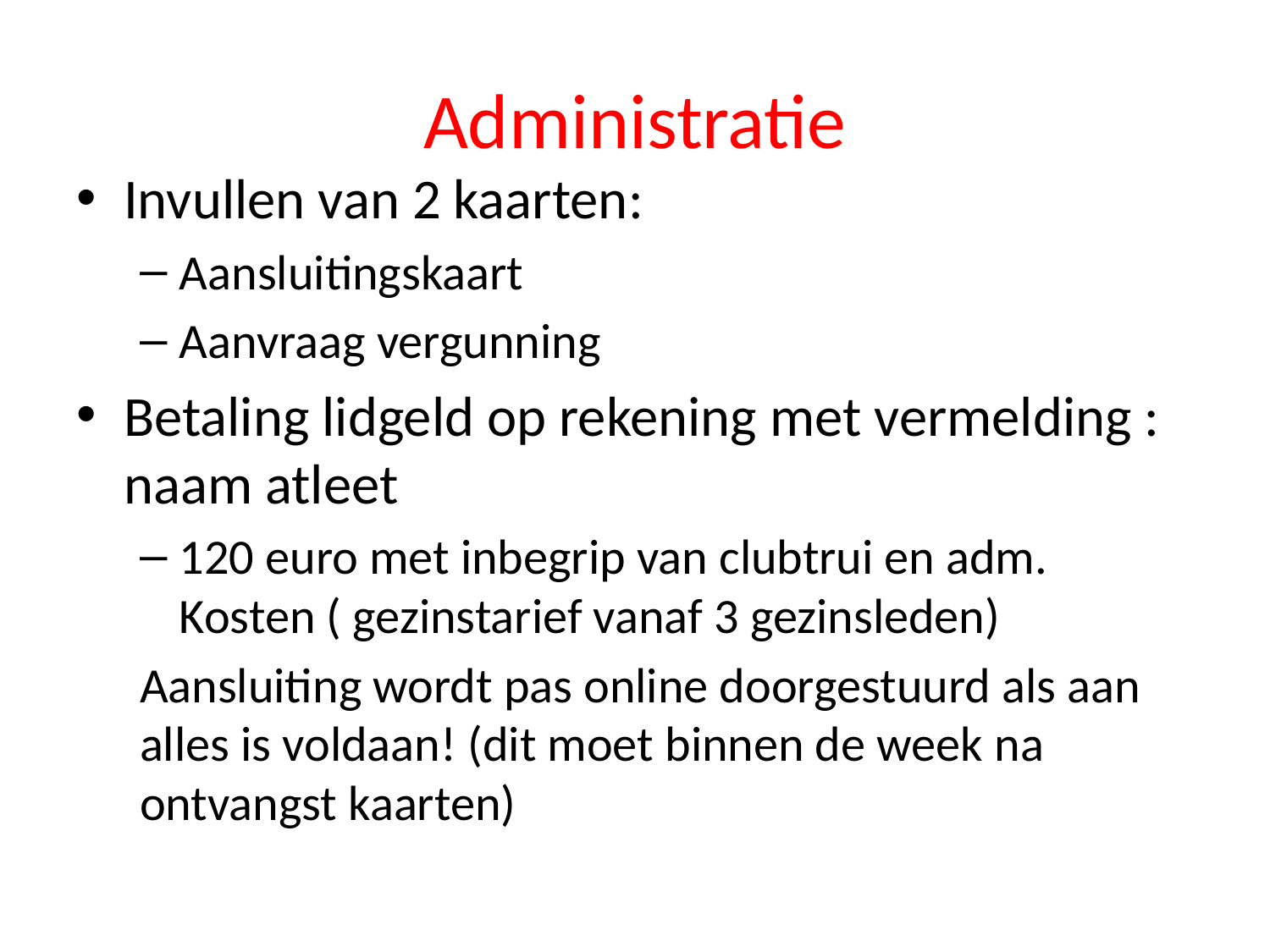

# Administratie
Invullen van 2 kaarten:
Aansluitingskaart
Aanvraag vergunning
Betaling lidgeld op rekening met vermelding : naam atleet
120 euro met inbegrip van clubtrui en adm. Kosten ( gezinstarief vanaf 3 gezinsleden)
Aansluiting wordt pas online doorgestuurd als aan alles is voldaan! (dit moet binnen de week na ontvangst kaarten)